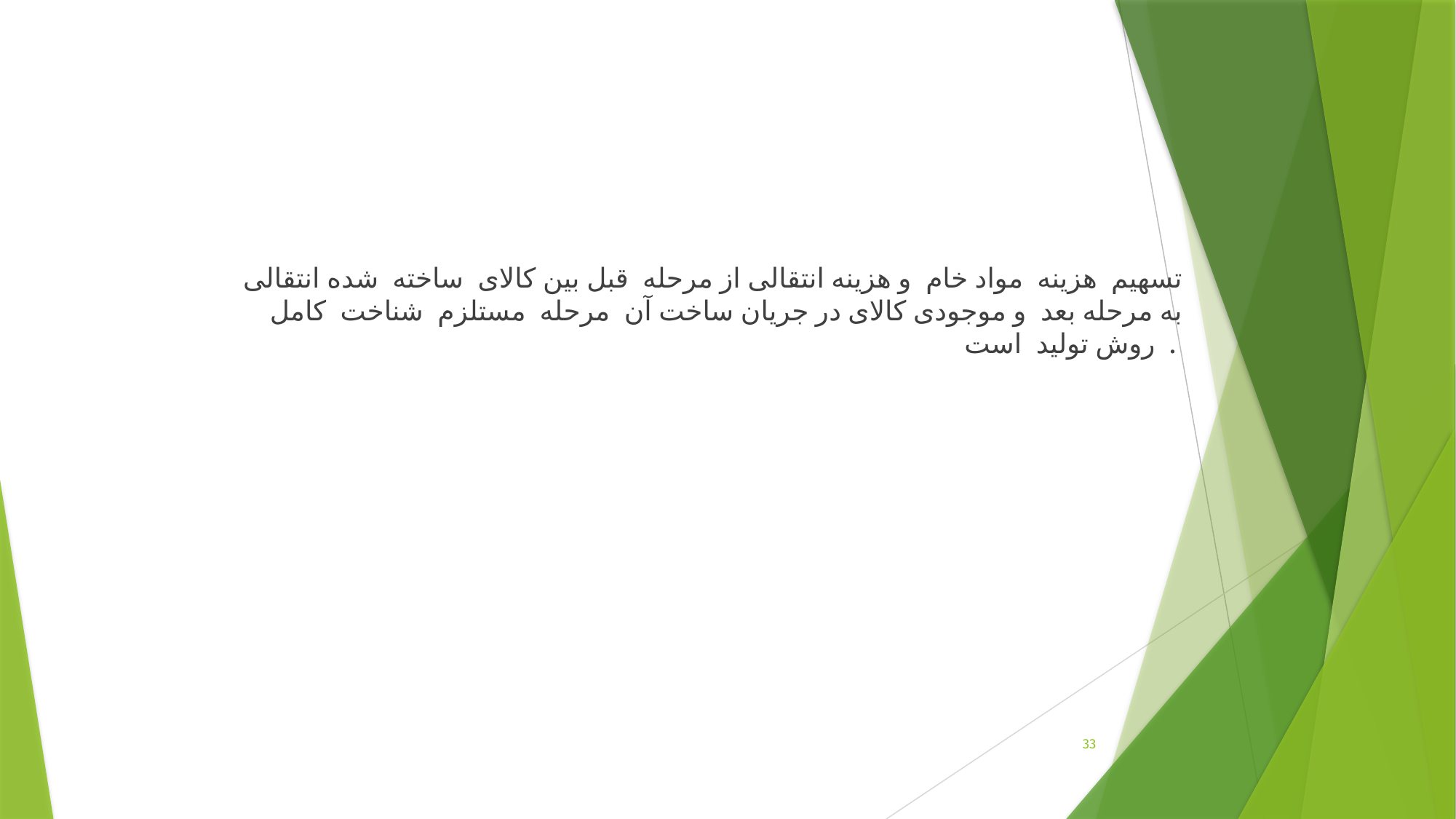

تسهيم  هزینه  مواد خام  و هزینه انتقالی از مرحله  قبل بین کالای  ساخته  شده انتقالی به مرحله بعد  و موجودی کالای در جریان ساخت آن  مرحله  مستلزم  شناخت  کامل  روش تولید  است .
33